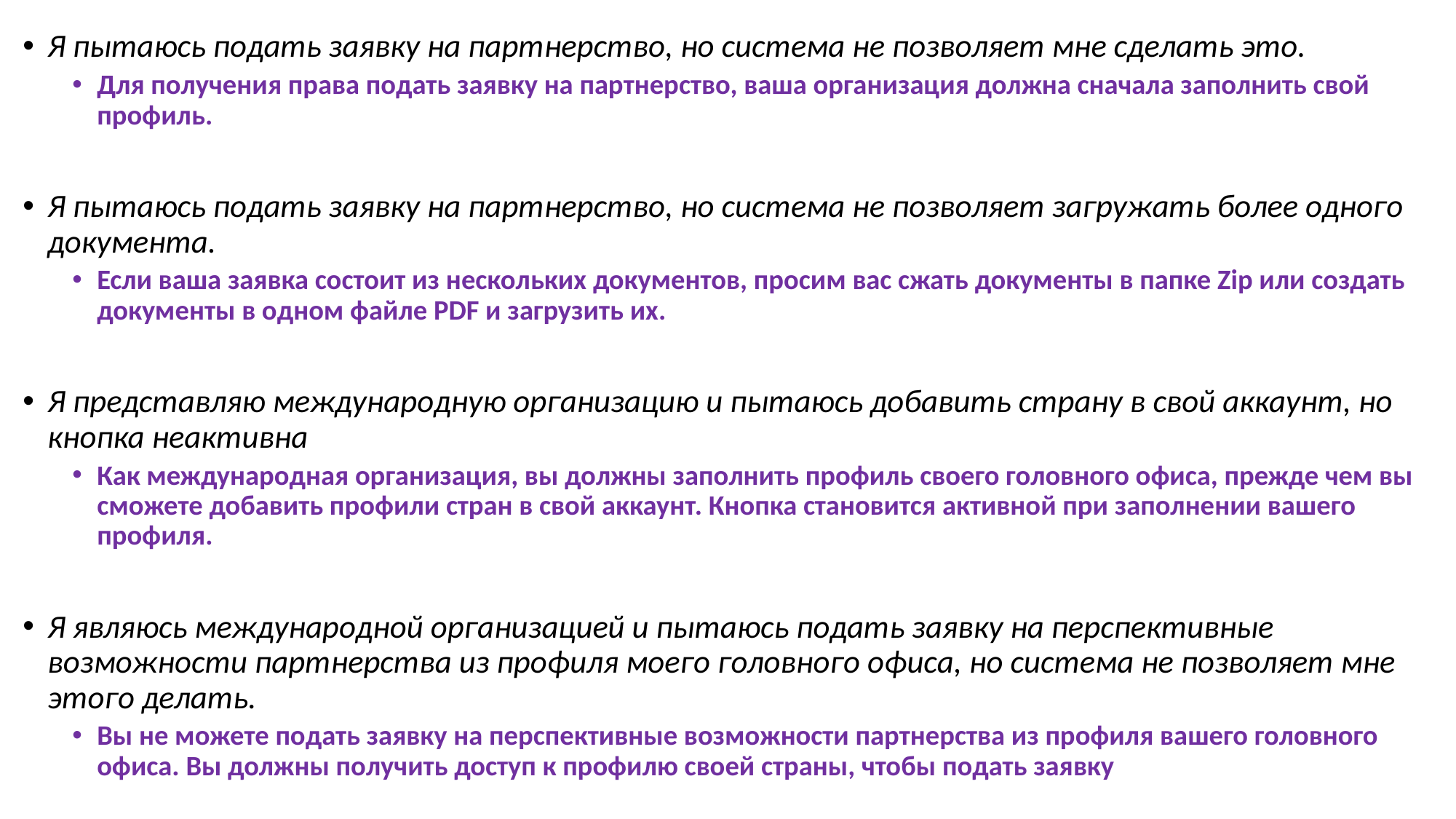

Я пытаюсь подать заявку на партнерство, но система не позволяет мне сделать это.
Для получения права подать заявку на партнерство, ваша организация должна сначала заполнить свой профиль.

Я пытаюсь подать заявку на партнерство, но система не позволяет загружать более одного документа.
Если ваша заявка состоит из нескольких документов, просим вас сжать документы в папке Zip или создать документы в одном файле PDF и загрузить их.

Я представляю международную организацию и пытаюсь добавить страну в свой аккаунт, но кнопка неактивна
Как международная организация, вы должны заполнить профиль своего головного офиса, прежде чем вы сможете добавить профили стран в свой аккаунт. Кнопка становится активной при заполнении вашего профиля.

Я являюсь международной организацией и пытаюсь подать заявку на перспективные возможности партнерства из профиля моего головного офиса, но система не позволяет мне этого делать.
Вы не можете подать заявку на перспективные возможности партнерства из профиля вашего головного офиса. Вы должны получить доступ к профилю своей страны, чтобы подать заявку